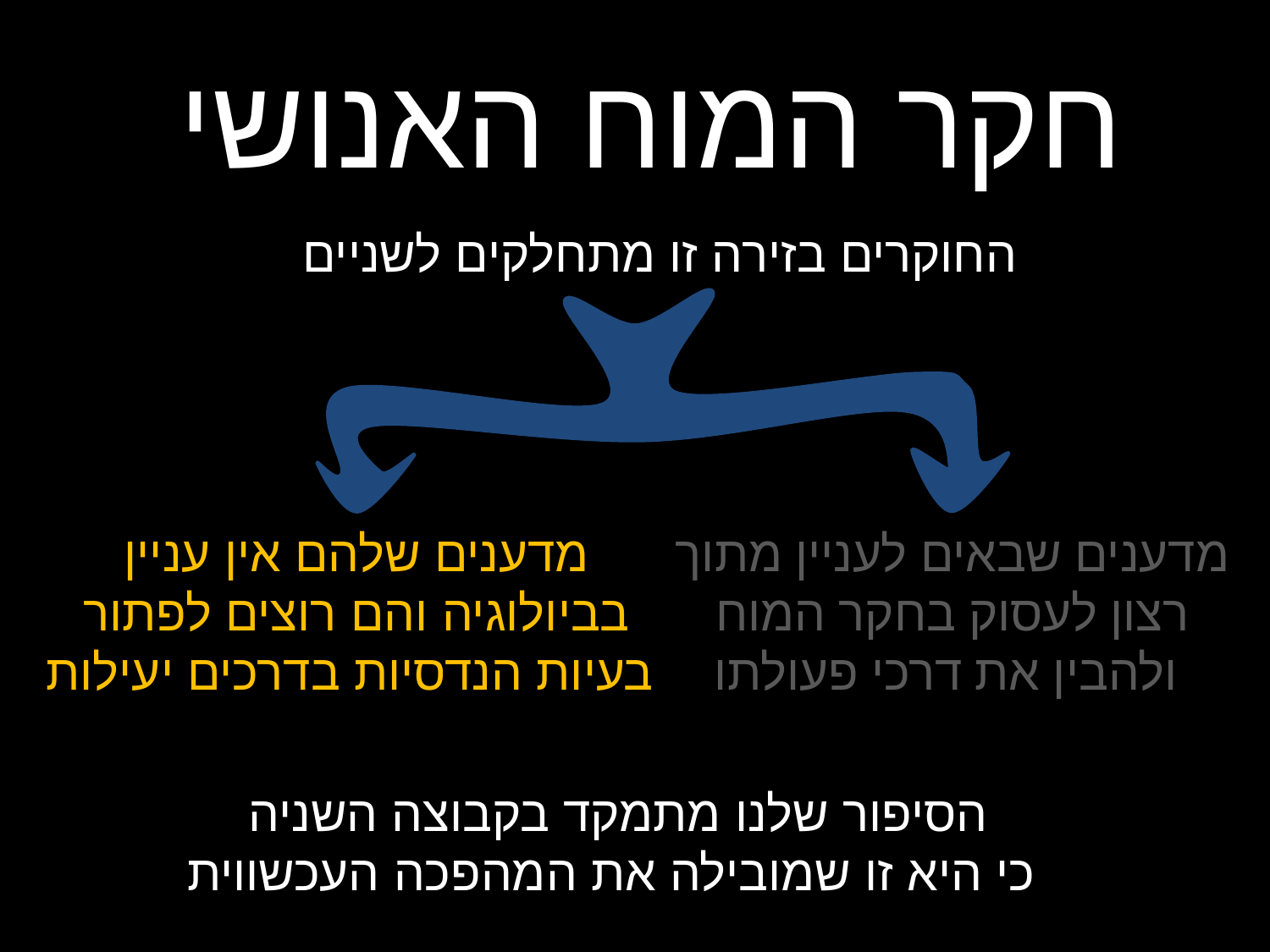

# חקר המוח האנושי
החוקרים בזירה זו מתחלקים לשניים

מדענים שלהם אין עניין
בביולוגיה והם רוצים לפתור
בעיות הנדסיות בדרכים יעילות

מדענים שבאים לעניין מתוך
רצון לעסוק בחקר המוח
ולהבין את דרכי פעולתו
הסיפור שלנו מתמקד בקבוצה השניה
כי היא זו שמובילה את המהפכה העכשווית